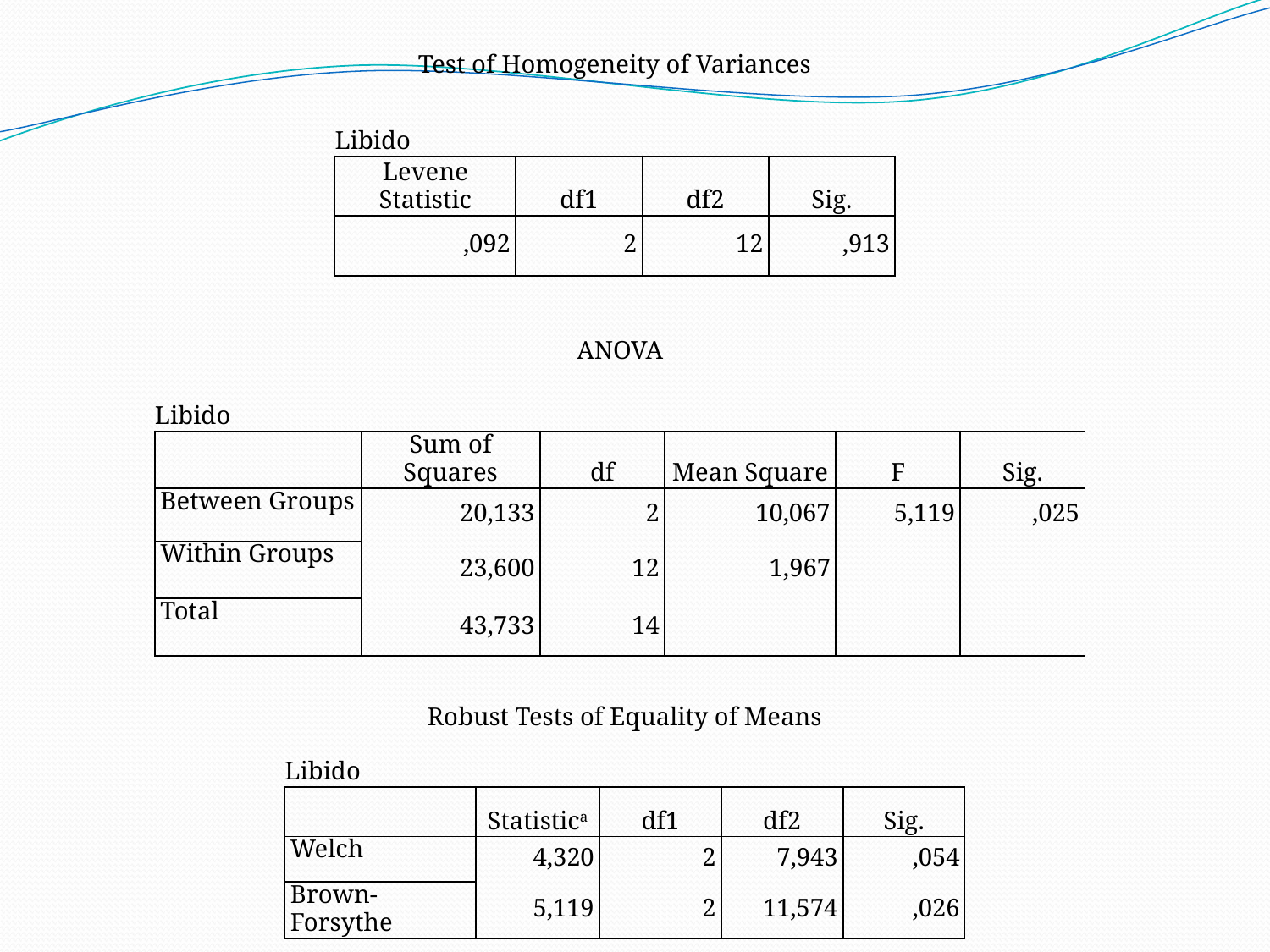

| Test of Homogeneity of Variances |  |  |  |
| --- | --- | --- | --- |
| Libido |  |  |  |
| Levene Statistic | df1 | df2 | Sig. |
| ,092 | 2 | 12 | ,913 |
| ANOVA |  |  |  |  |  |
| --- | --- | --- | --- | --- | --- |
| Libido |  |  |  |  |  |
|  | Sum of Squares | df | Mean Square | F | Sig. |
| Between Groups | 20,133 | 2 | 10,067 | 5,119 | ,025 |
| Within Groups | 23,600 | 12 | 1,967 |  |  |
| Total | 43,733 | 14 |  |  |  |
| Robust Tests of Equality of Means |  |  |  |  |
| --- | --- | --- | --- | --- |
| Libido |  |  |  |  |
|  | Statistica | df1 | df2 | Sig. |
| Welch | 4,320 | 2 | 7,943 | ,054 |
| Brown-Forsythe | 5,119 | 2 | 11,574 | ,026 |